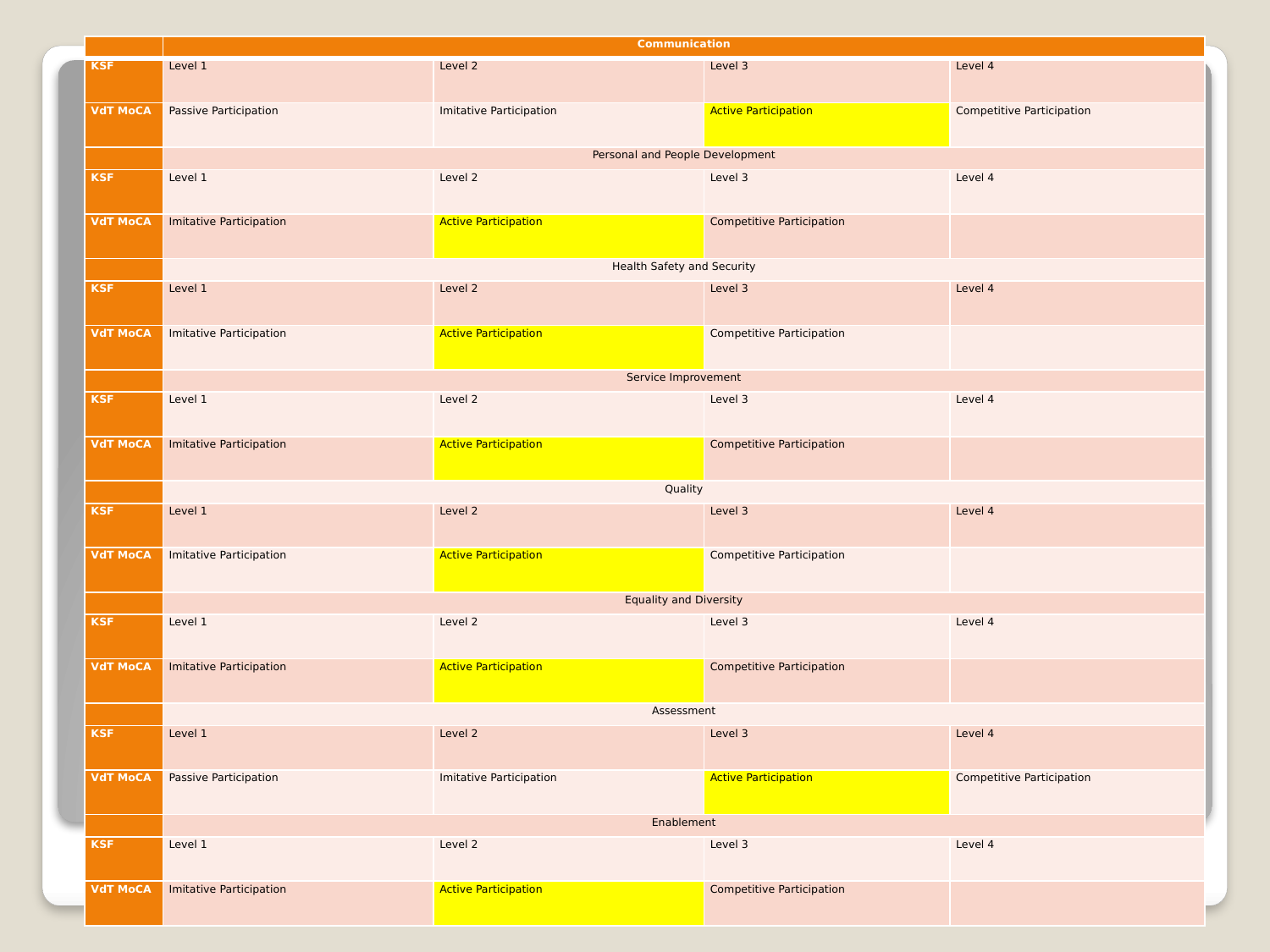

|  | Communication |  |  |  |
| --- | --- | --- | --- | --- |
| KSF | Level 1 | Level 2 | Level 3 | Level 4 |
| VdT MoCA | Passive Participation | Imitative Participation | Active Participation | Competitive Participation |
|  | Personal and People Development |  |  |  |
| KSF | Level 1 | Level 2 | Level 3 | Level 4 |
| VdT MoCA | Imitative Participation | Active Participation | Competitive Participation |  |
|  | Health Safety and Security |  |  |  |
| KSF | Level 1 | Level 2 | Level 3 | Level 4 |
| VdT MoCA | Imitative Participation | Active Participation | Competitive Participation |  |
|  | Service Improvement |  |  |  |
| KSF | Level 1 | Level 2 | Level 3 | Level 4 |
| VdT MoCA | Imitative Participation | Active Participation | Competitive Participation |  |
|  | Quality |  |  |  |
| KSF | Level 1 | Level 2 | Level 3 | Level 4 |
| VdT MoCA | Imitative Participation | Active Participation | Competitive Participation |  |
|  | Equality and Diversity |  |  |  |
| KSF | Level 1 | Level 2 | Level 3 | Level 4 |
| VdT MoCA | Imitative Participation | Active Participation | Competitive Participation |  |
|  | Assessment |  |  |  |
| KSF | Level 1 | Level 2 | Level 3 | Level 4 |
| VdT MoCA | Passive Participation | Imitative Participation | Active Participation | Competitive Participation |
|  | Enablement |  |  |  |
| KSF | Level 1 | Level 2 | Level 3 | Level 4 |
| VdT MoCA | Imitative Participation | Active Participation | Competitive Participation |  |
#